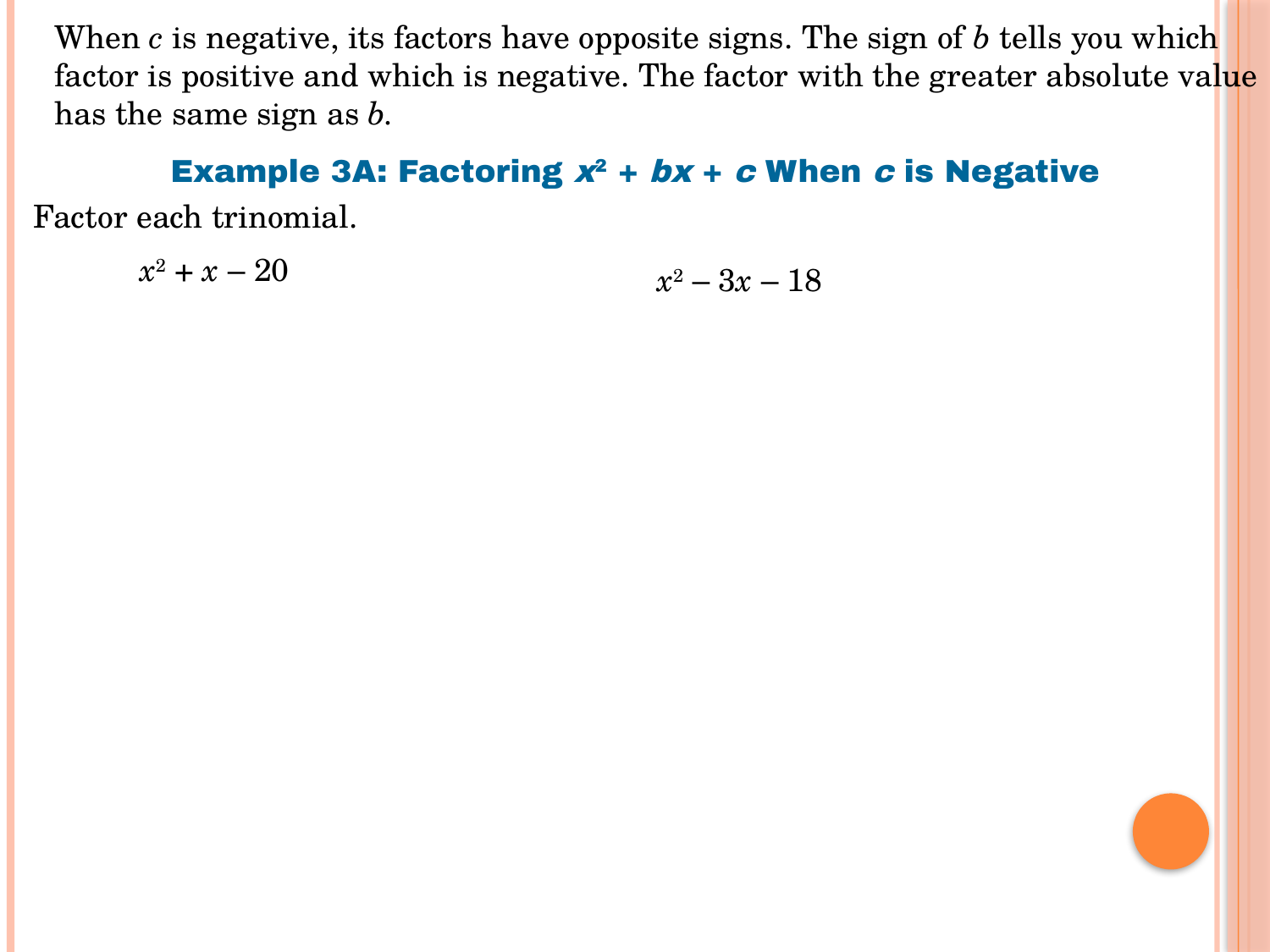

When c is negative, its factors have opposite signs. The sign of b tells you which factor is positive and which is negative. The factor with the greater absolute value has the same sign as b.
Example 3A: Factoring x2 + bx + c When c is Negative
Factor each trinomial.
x2 + x – 20
x2 – 3x – 18